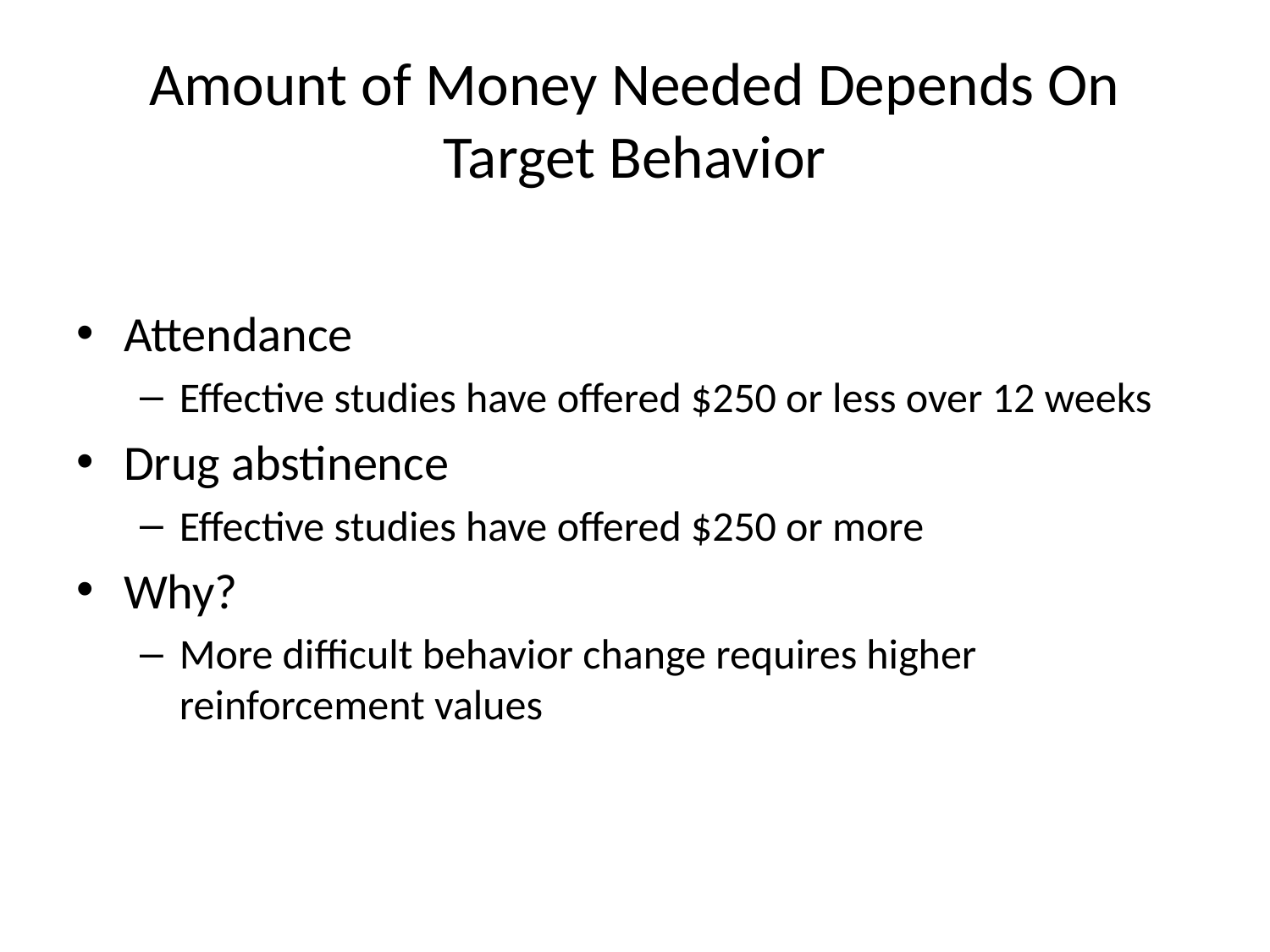

# Amount of Money Needed Depends On Target Behavior
Attendance
Effective studies have offered $250 or less over 12 weeks
Drug abstinence
Effective studies have offered $250 or more
Why?
More difficult behavior change requires higher reinforcement values